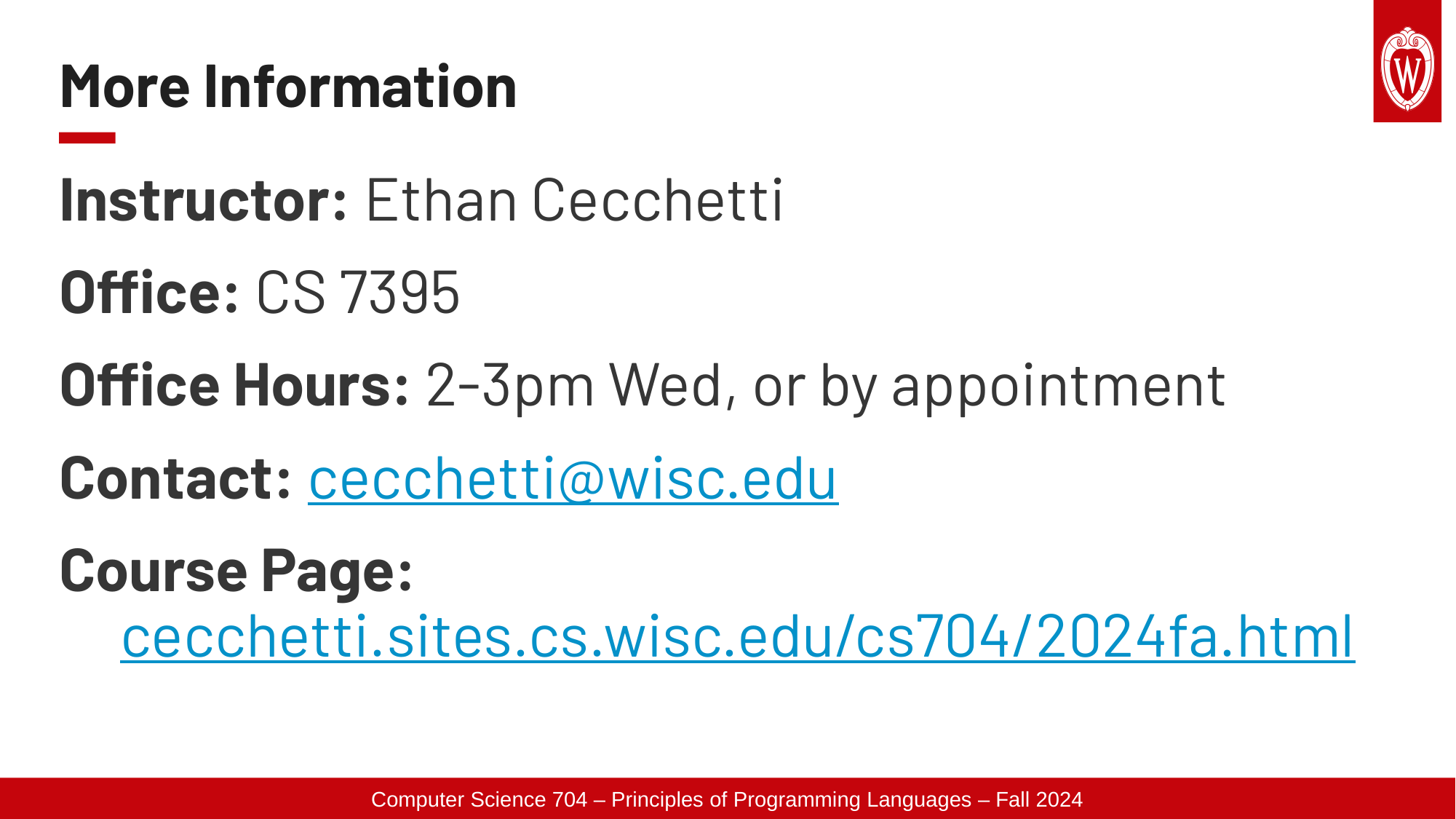

# More Information
Instructor: Ethan Cecchetti
Office: CS 7395
Office Hours: 2-3pm Wed, or by appointment
Contact: cecchetti@wisc.edu
Course Page:
cecchetti.sites.cs.wisc.edu/cs704/2024fa.html
Computer Science 704 – Principles of Programming Languages – Fall 2024